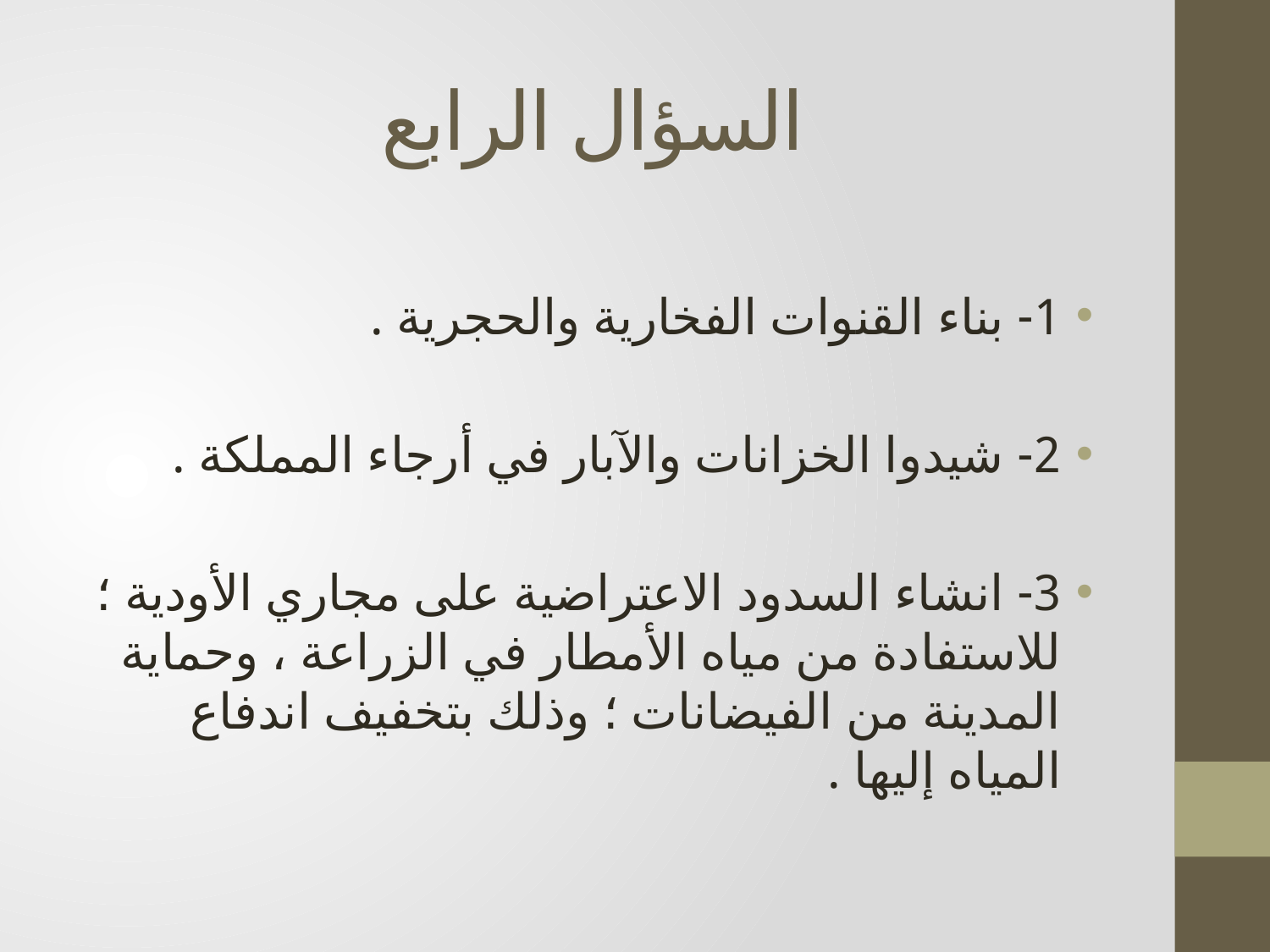

# السؤال الرابع

1- بناء القنوات الفخارية والحجرية .

2- شيدوا الخزانات والآبار في أرجاء المملكة .

3- انشاء السدود الاعتراضية على مجاري الأودية ؛ للاستفادة من مياه الأمطار في الزراعة ، وحماية المدينة من الفيضانات ؛ وذلك بتخفيف اندفاع المياه إليها .